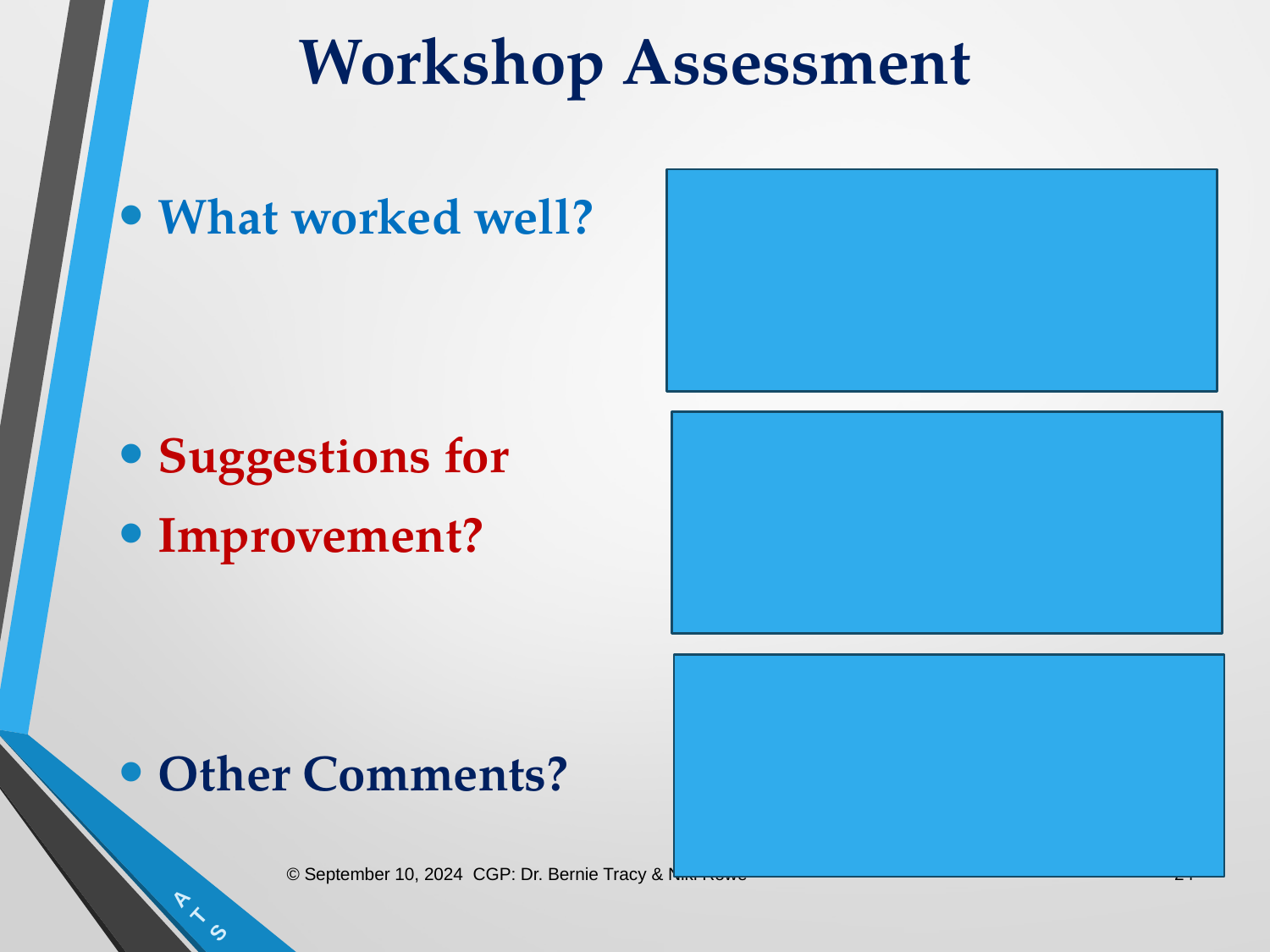

# Workshop Assessment
What worked well?

Suggestions for
Improvement?

Other Comments?

© September 10, 2024  CGP: Dr. Bernie Tracy & Niki Rowe
24
A
T
S